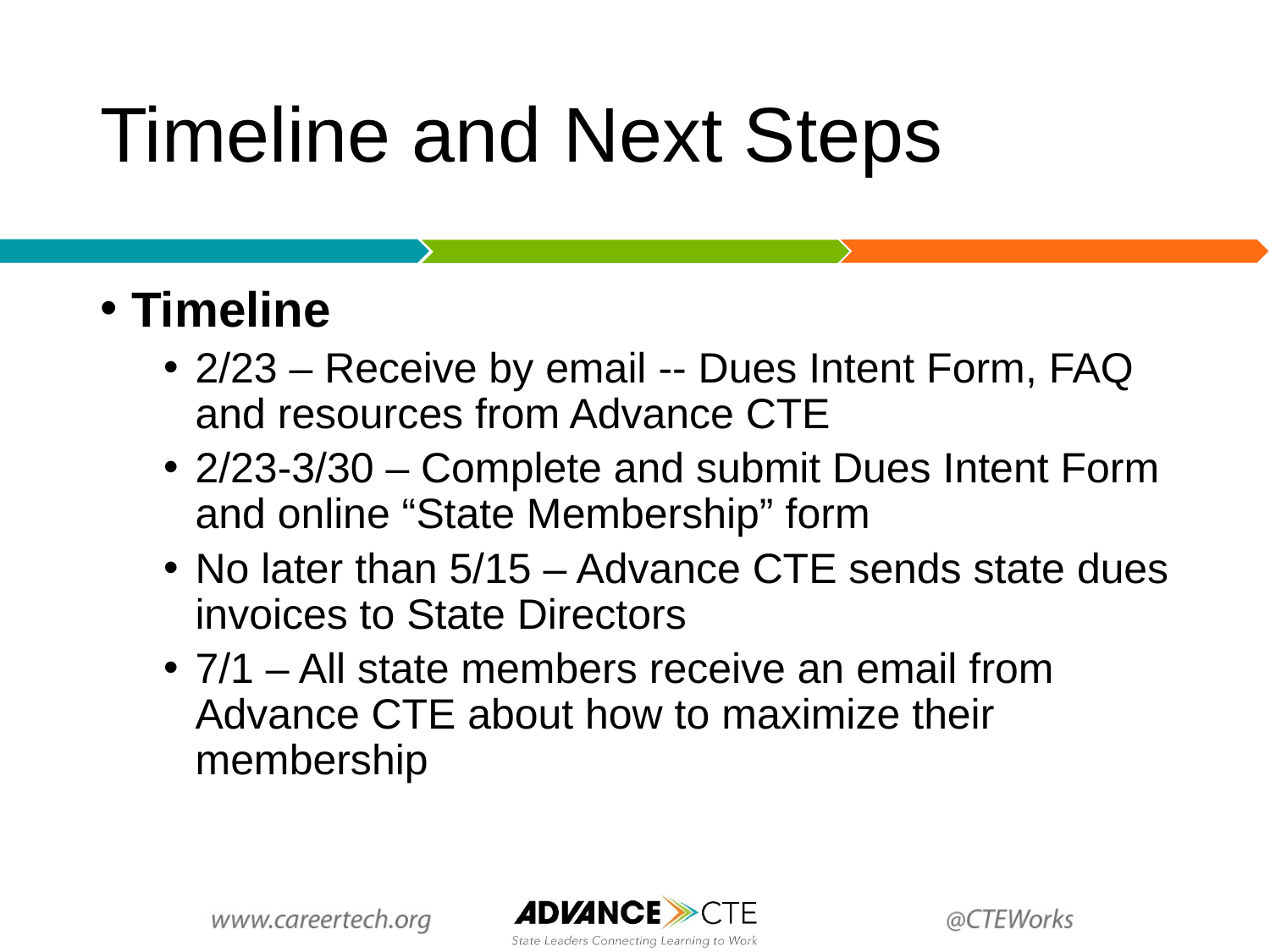

# Timeline and Next Steps
Timeline
2/23 – Receive by email -- Dues Intent Form, FAQ and resources from Advance CTE
2/23-3/30 – Complete and submit Dues Intent Form and online “State Membership” form
No later than 5/15 – Advance CTE sends state dues invoices to State Directors
7/1 – All state members receive an email from Advance CTE about how to maximize their membership